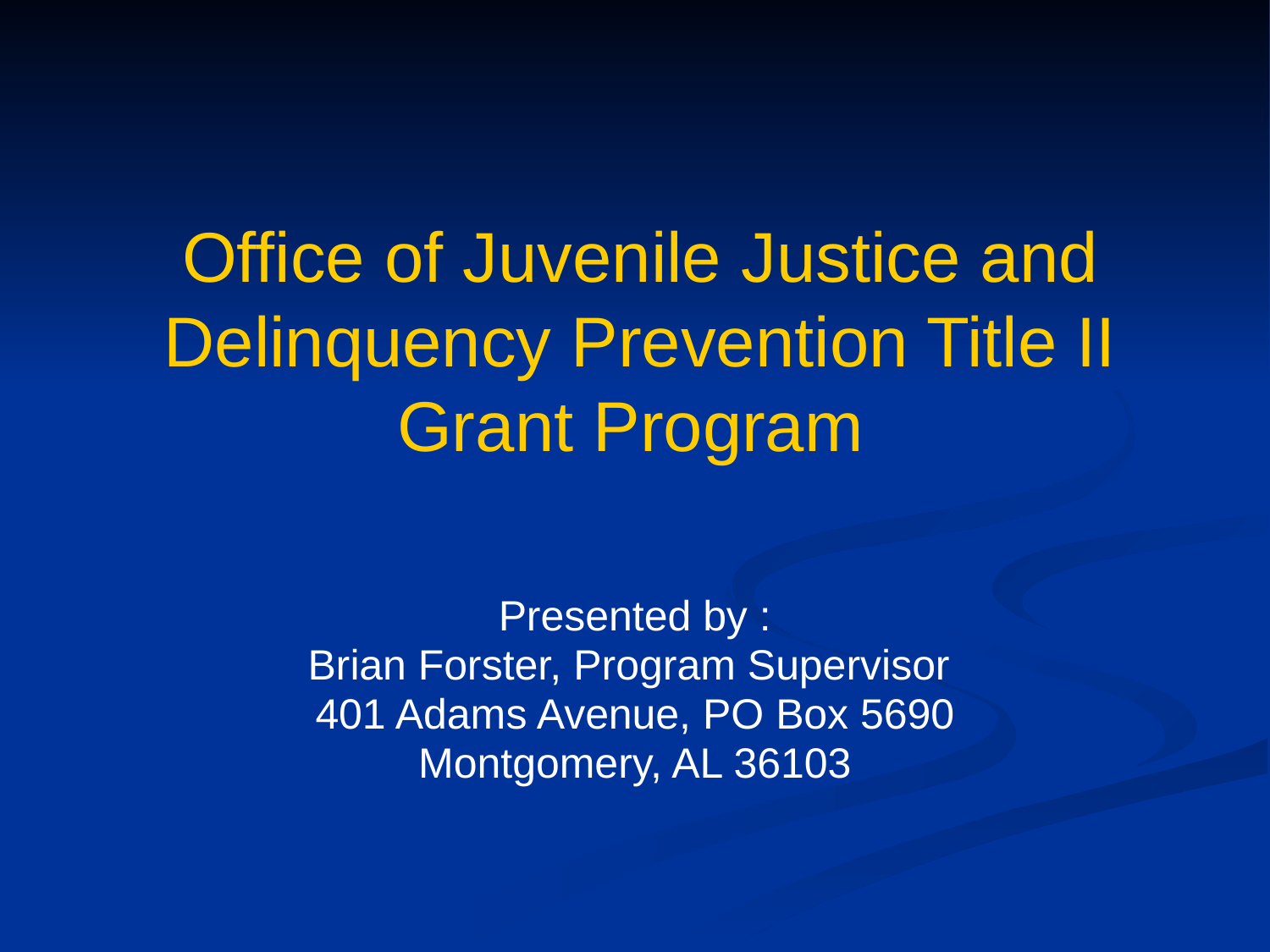

# Office of Juvenile Justice and Delinquency Prevention Title II Grant Program
Presented by :
Brian Forster, Program Supervisor
401 Adams Avenue, PO Box 5690
Montgomery, AL 36103